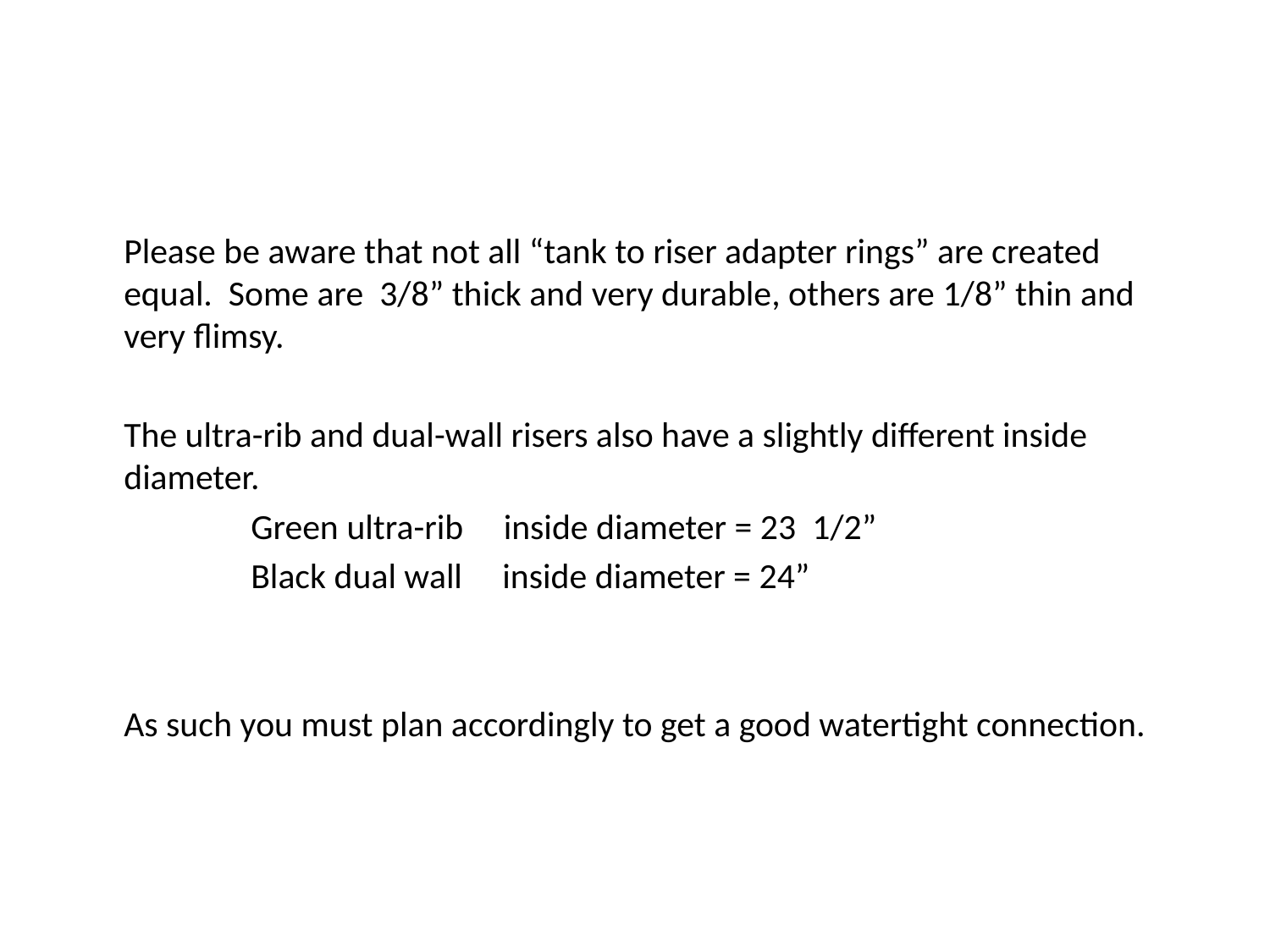

Please be aware that not all “tank to riser adapter rings” are created equal.  Some are  3/8” thick and very durable, others are 1/8” thin and very flimsy.

	The ultra-rib and dual-wall risers also have a slightly different inside diameter.
		Green ultra-rib     inside diameter = 23  1/2”
		Black dual wall     inside diameter = 24”

	As such you must plan accordingly to get a good watertight connection.